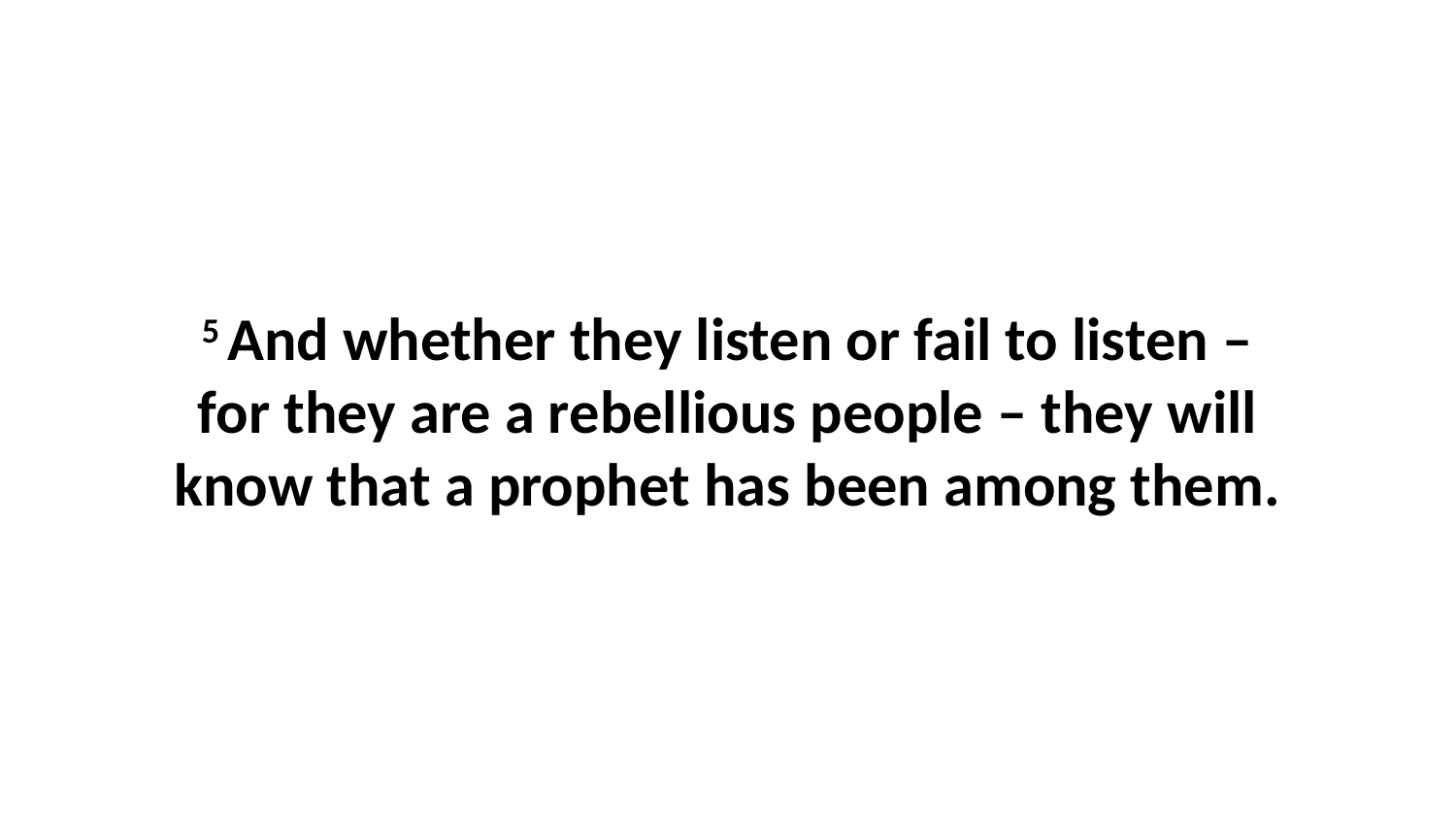

5 And whether they listen or fail to listen – for they are a rebellious people – they will know that a prophet has been among them.